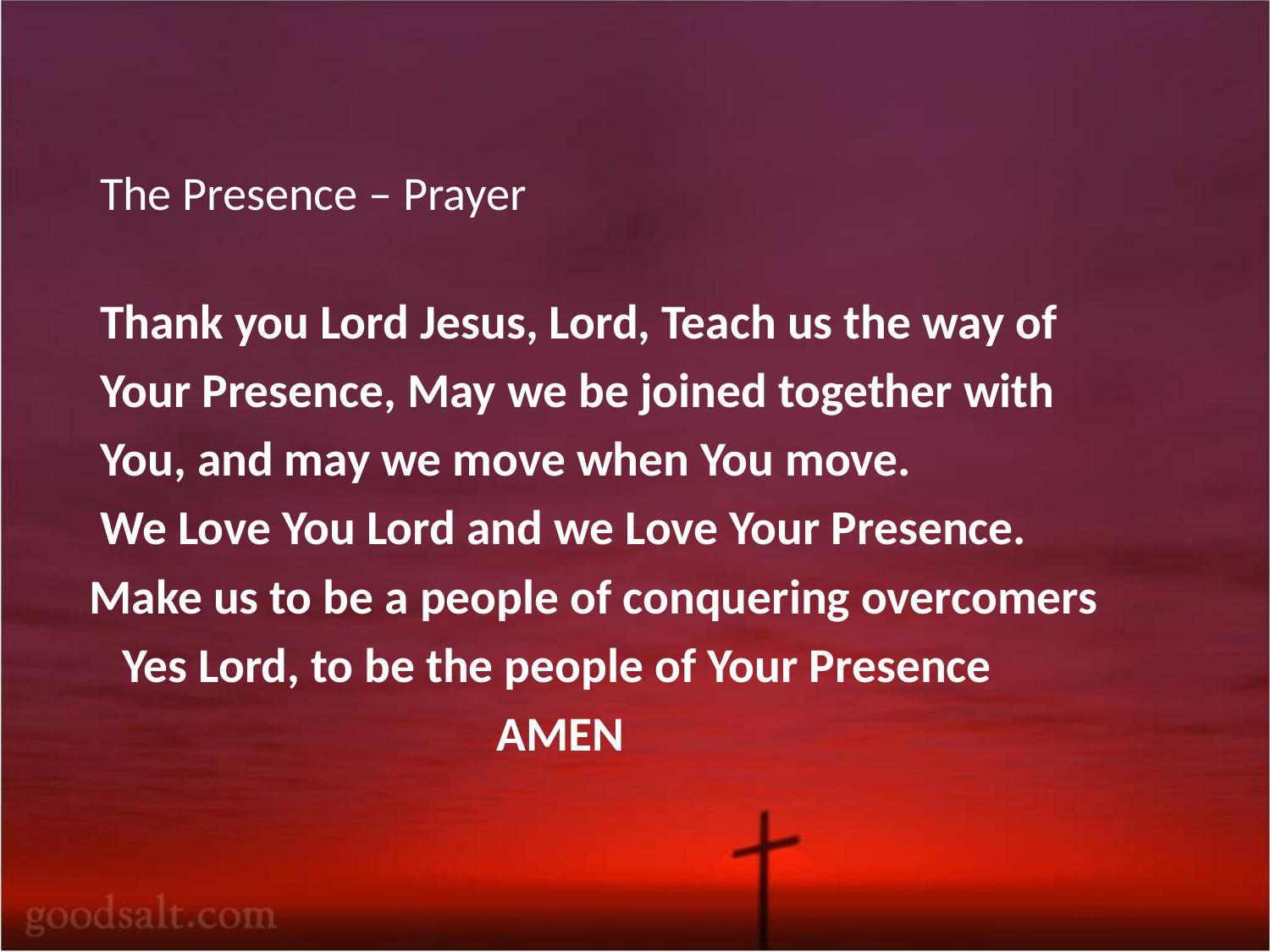

# The Presence – Prayer

  Thank you Lord Jesus, Lord, Teach us the way of
  Your Presence, May we be joined together with
  You, and may we move when You move.
  We Love You Lord and we Love Your Presence.
 Make us to be a people of conquering overcomers
    Yes Lord, to be the people of Your Presence
                                      AMEN